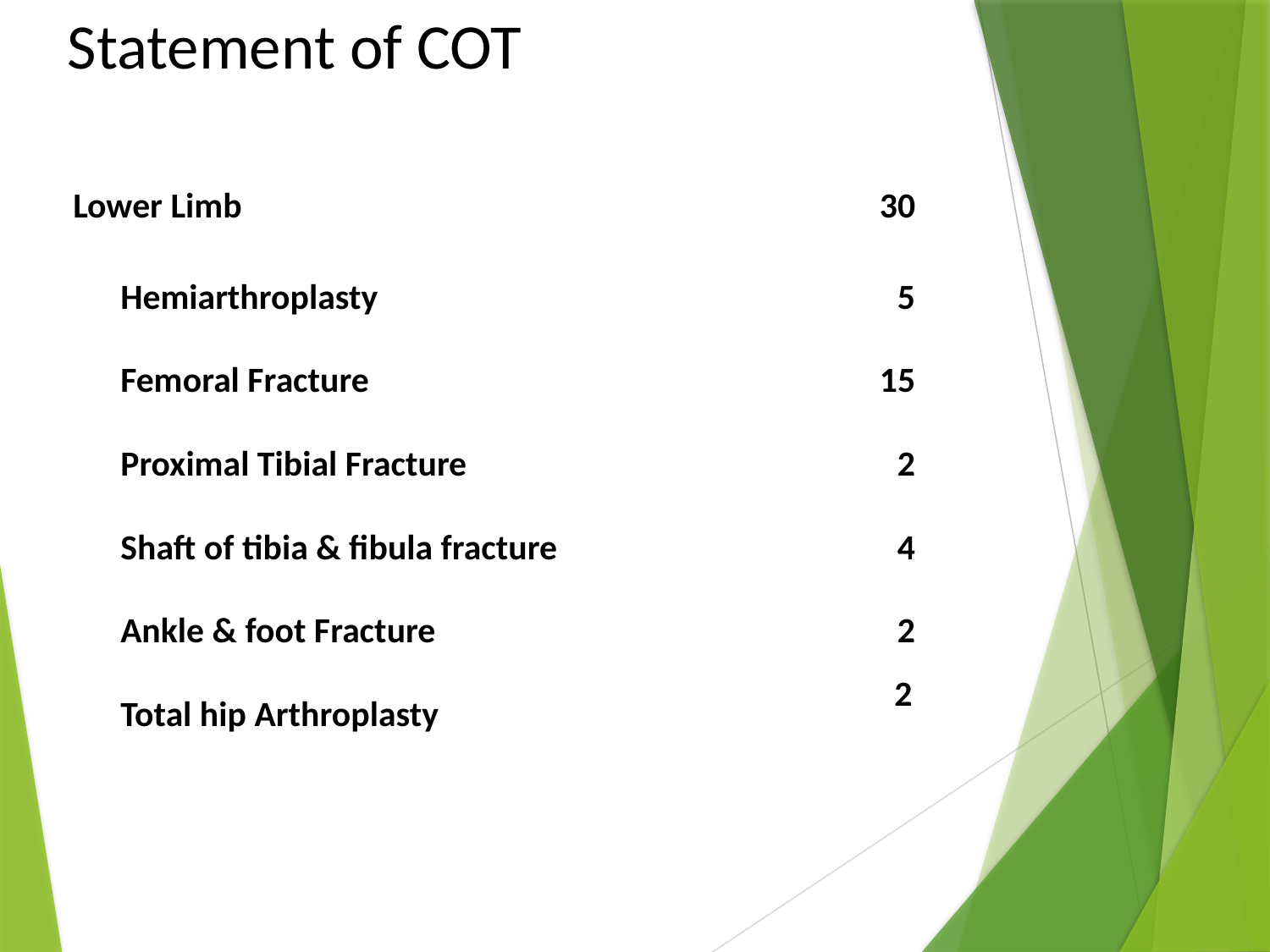

# Statement of COT
| Lower Limb | 30 |
| --- | --- |
| Hemiarthroplasty | 5 |
| Femoral Fracture | 15 |
| Proximal Tibial Fracture | 2 |
| Shaft of tibia & fibula fracture | 4 |
| Ankle & foot Fracture | 2 |
| Total hip Arthroplasty | 2 |